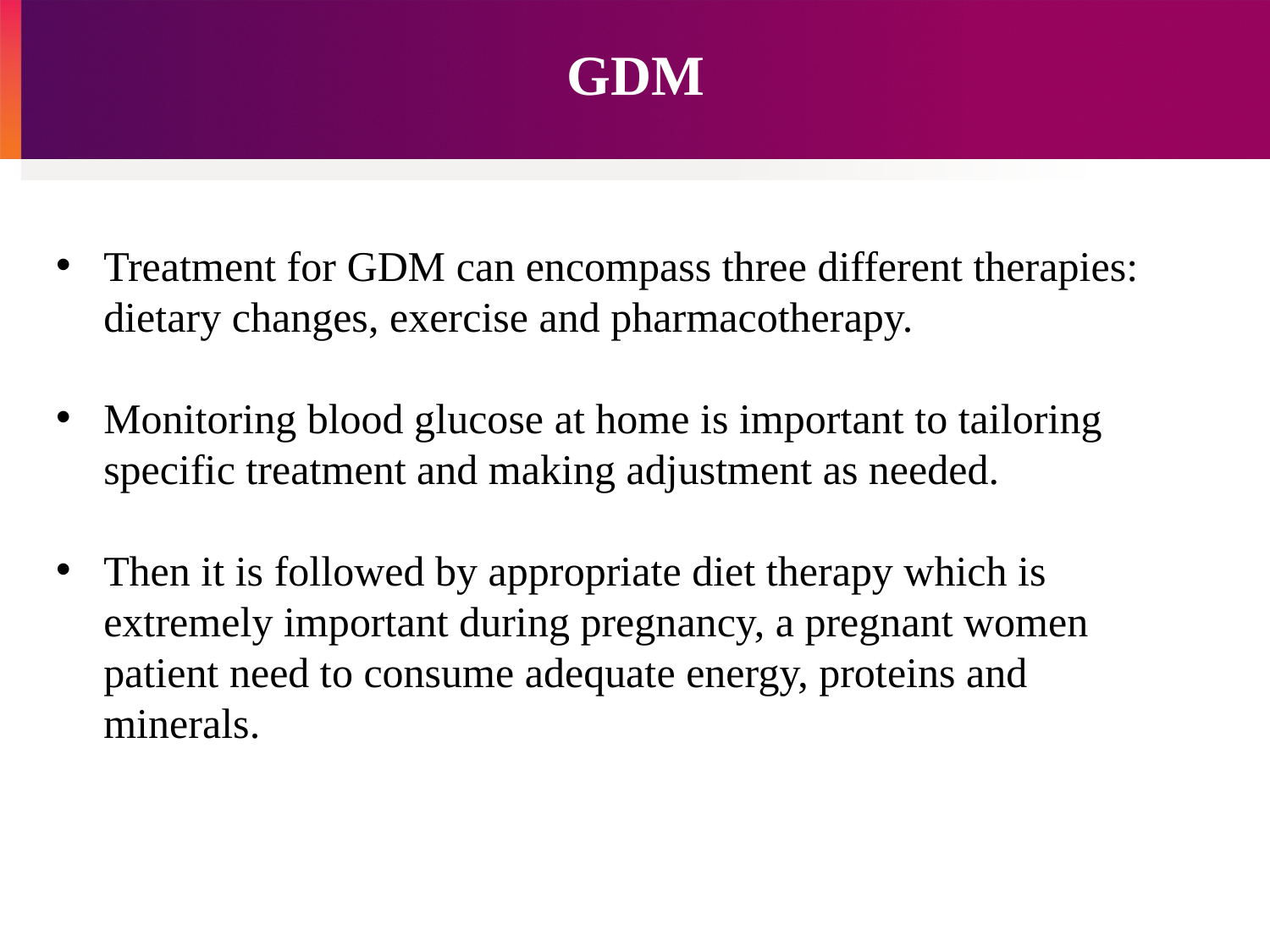

# GDM
Treatment for GDM can encompass three different therapies: dietary changes, exercise and pharmacotherapy.

Monitoring blood glucose at home is important to tailoring specific treatment and making adjustment as needed.

Then it is followed by appropriate diet therapy which is extremely important during pregnancy, a pregnant women patient need to consume adequate energy, proteins and minerals.